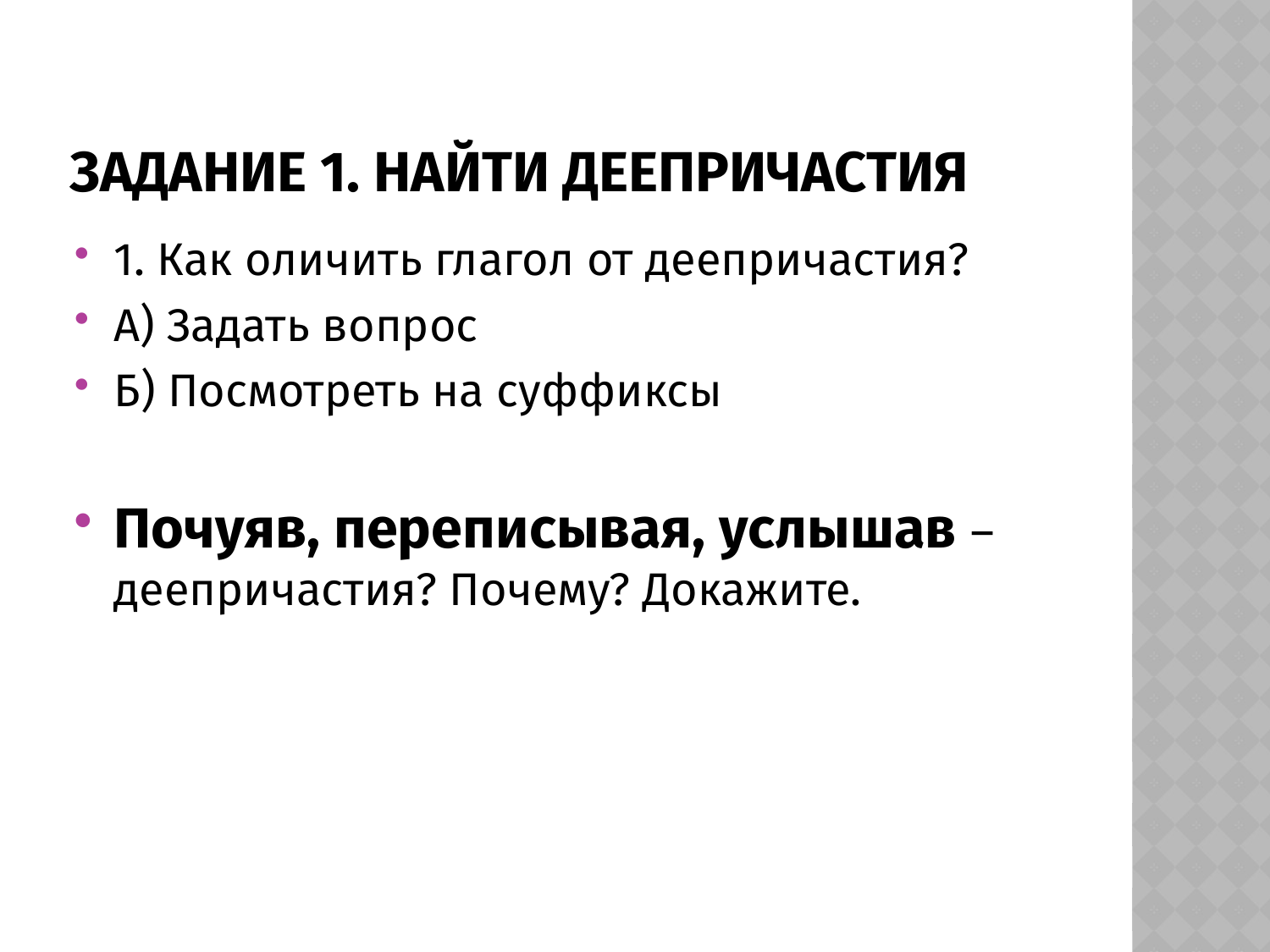

# Задание 1. Найти деепричастия
1. Как оличить глагол от деепричастия?
А) Задать вопрос
Б) Посмотреть на суффиксы

Почуяв, переписывая, услышав – деепричастия? Почему? Докажите.